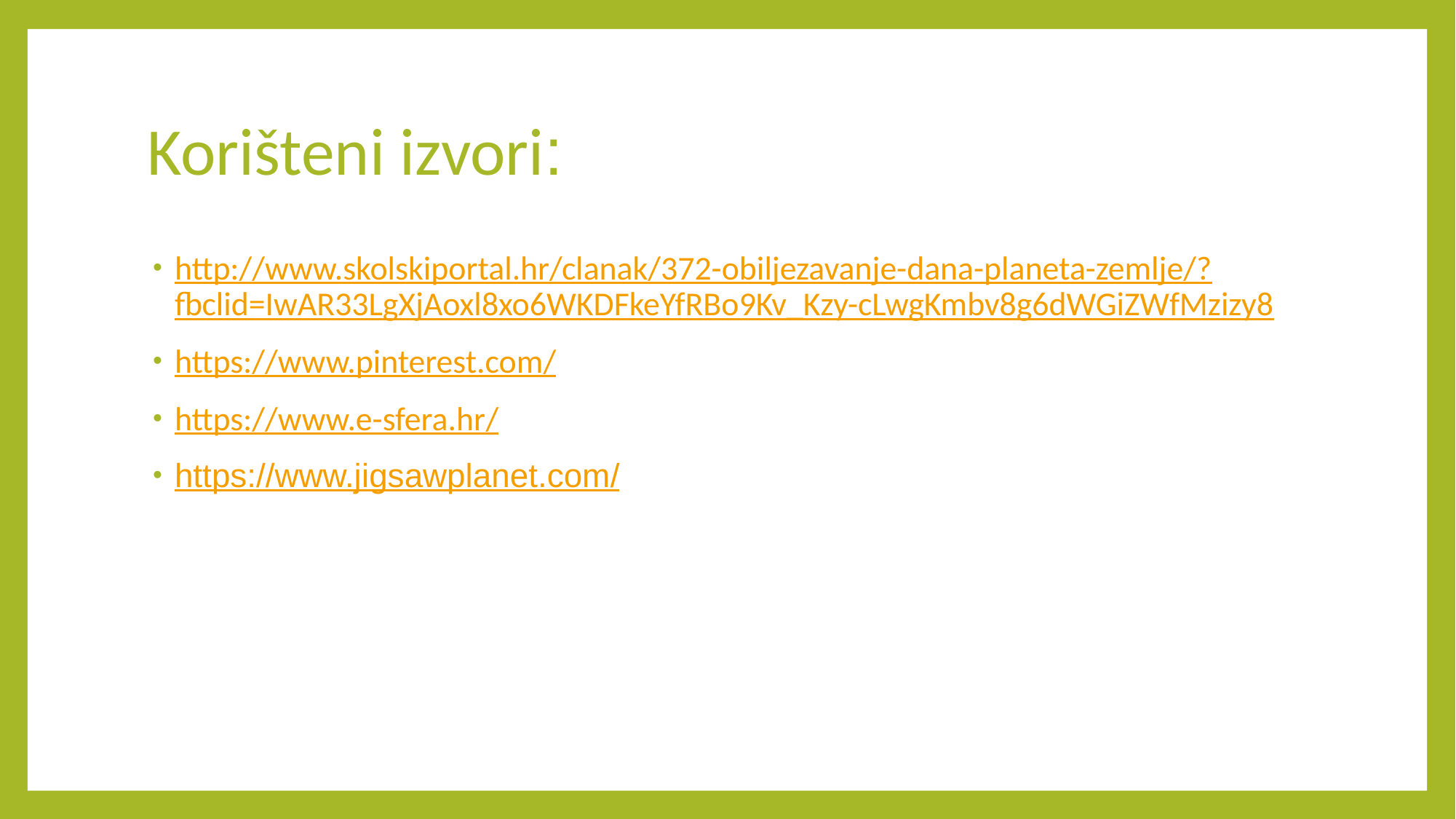

# Korišteni izvori:
http://www.skolskiportal.hr/clanak/372-obiljezavanje-dana-planeta-zemlje/?fbclid=IwAR33LgXjAoxl8xo6WKDFkeYfRBo9Kv_Kzy-cLwgKmbv8g6dWGiZWfMzizy8
https://www.pinterest.com/
https://www.e-sfera.hr/
https://www.jigsawplanet.com/